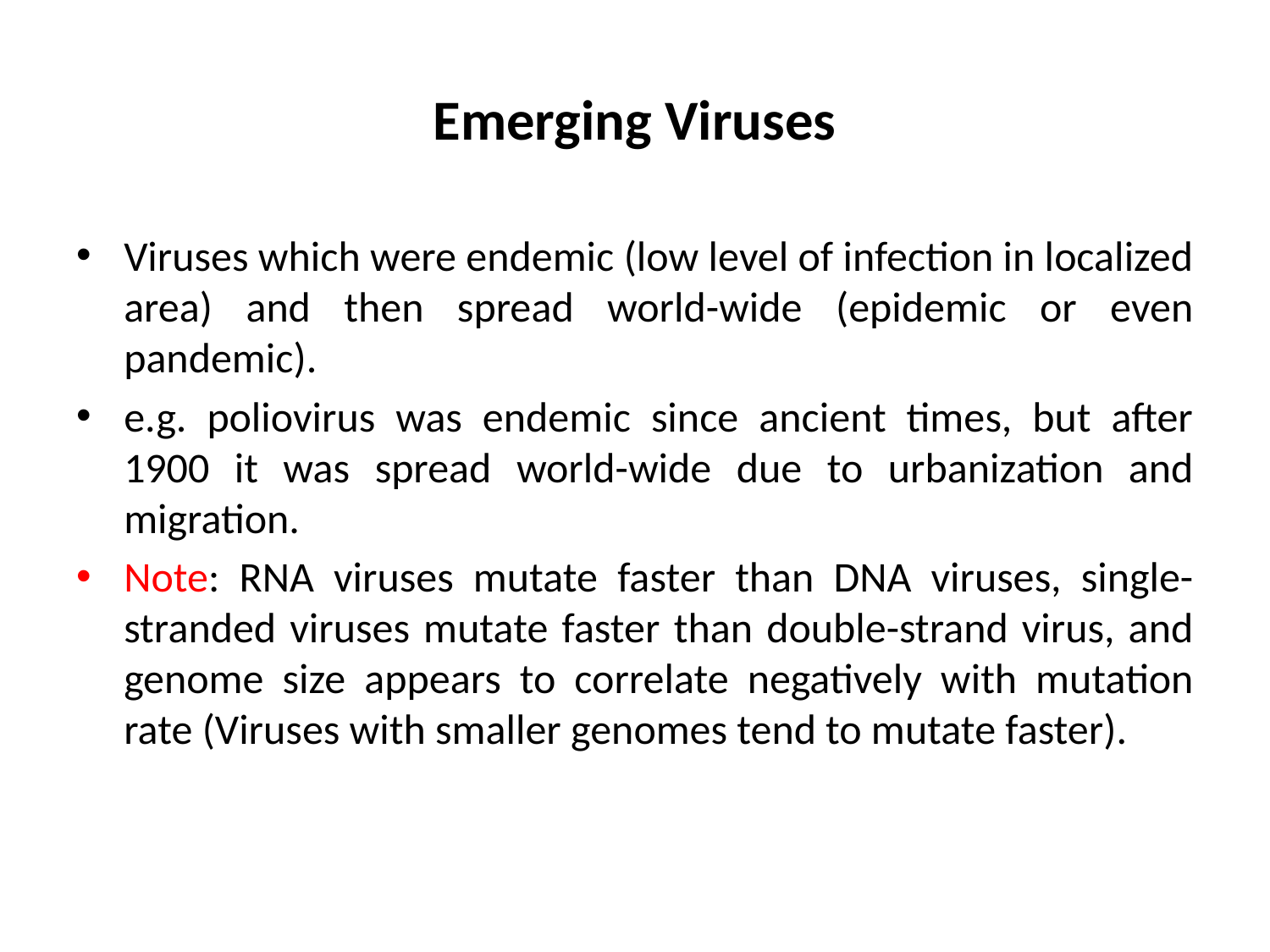

# Emerging Viruses
Viruses which were endemic (low level of infection in localized area) and then spread world-wide (epidemic or even pandemic).
e.g. poliovirus was endemic since ancient times, but after 1900 it was spread world-wide due to urbanization and migration.
Note: RNA viruses mutate faster than DNA viruses, single-stranded viruses mutate faster than double-strand virus, and genome size appears to correlate negatively with mutation rate (Viruses with smaller genomes tend to mutate faster).